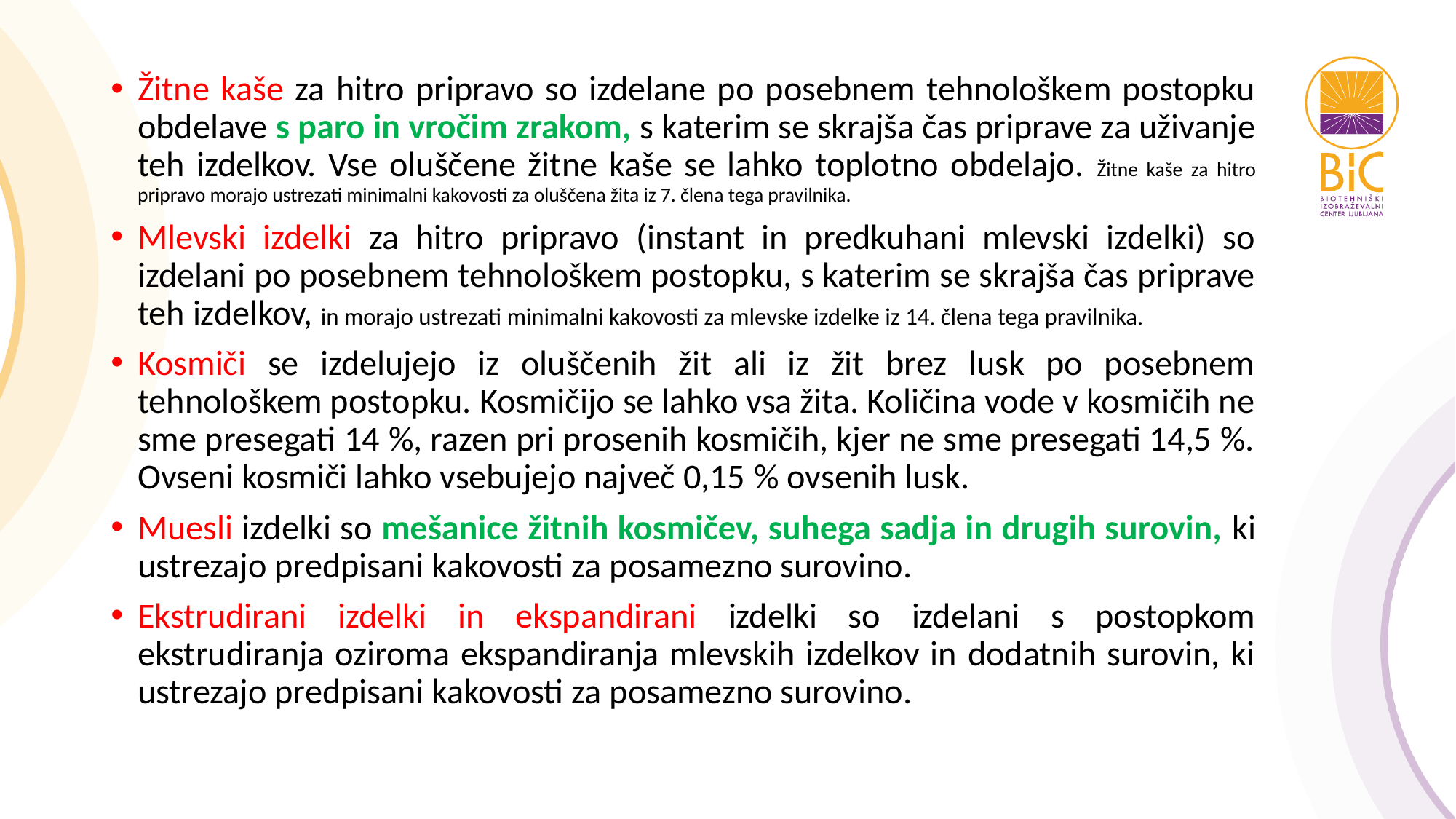

Žitne kaše za hitro pripravo so izdelane po posebnem tehnološkem postopku obdelave s paro in vročim zrakom, s katerim se skrajša čas priprave za uživanje teh izdelkov. Vse oluščene žitne kaše se lahko toplotno obdelajo. Žitne kaše za hitro pripravo morajo ustrezati minimalni kakovosti za oluščena žita iz 7. člena tega pravilnika.
Mlevski izdelki za hitro pripravo (instant in predkuhani mlevski izdelki) so izdelani po posebnem tehnološkem postopku, s katerim se skrajša čas priprave teh izdelkov, in morajo ustrezati minimalni kakovosti za mlevske izdelke iz 14. člena tega pravilnika.
Kosmiči se izdelujejo iz oluščenih žit ali iz žit brez lusk po posebnem tehnološkem postopku. Kosmičijo se lahko vsa žita. Količina vode v kosmičih ne sme presegati 14 %, razen pri prosenih kosmičih, kjer ne sme presegati 14,5 %. Ovseni kosmiči lahko vsebujejo največ 0,15 % ovsenih lusk.
Muesli izdelki so mešanice žitnih kosmičev, suhega sadja in drugih surovin, ki ustrezajo predpisani kakovosti za posamezno surovino.
Ekstrudirani izdelki in ekspandirani izdelki so izdelani s postopkom ekstrudiranja oziroma ekspandiranja mlevskih izdelkov in dodatnih surovin, ki ustrezajo predpisani kakovosti za posamezno surovino.